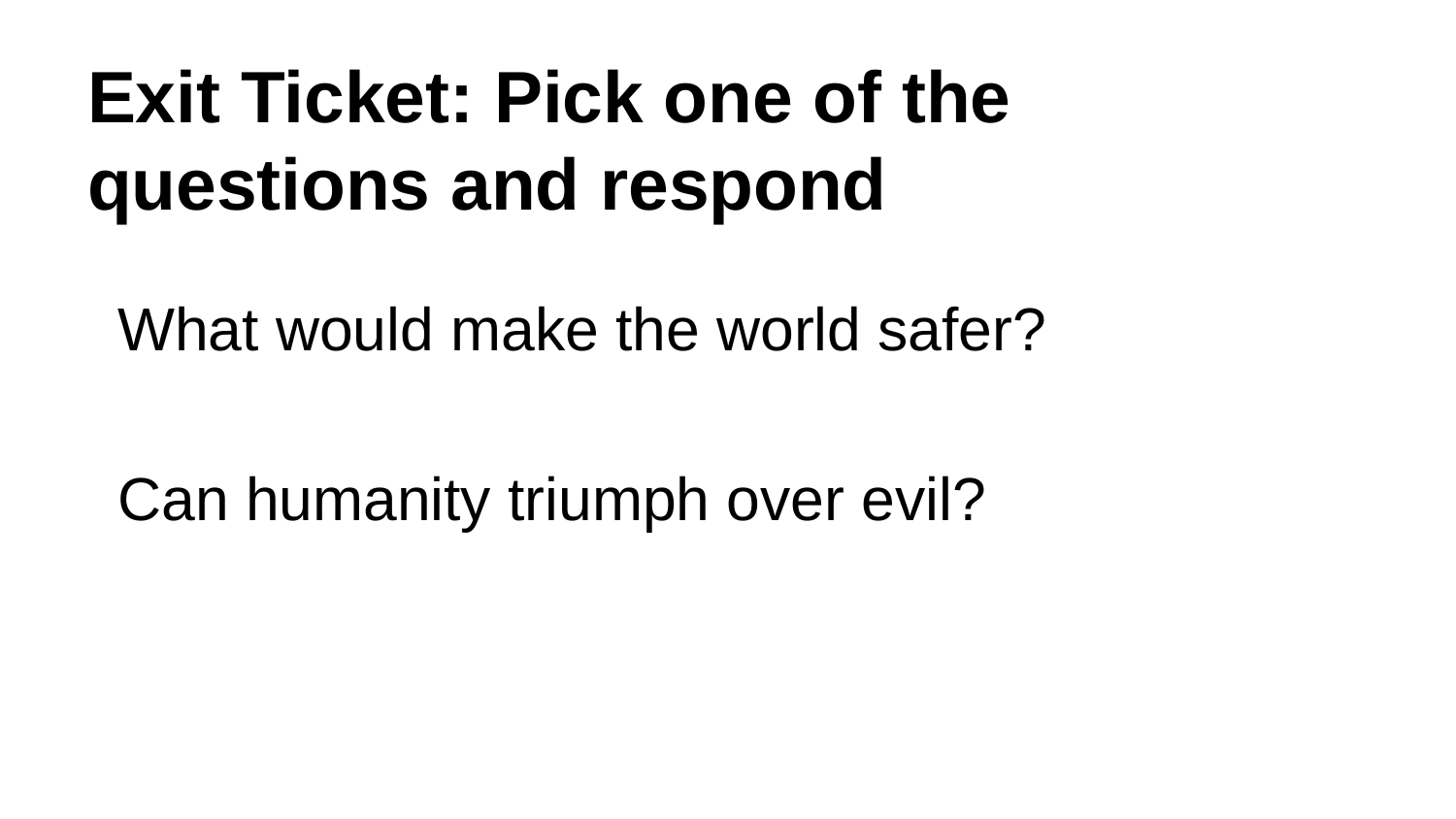

# Exit Ticket: Pick one of the questions and respond
What would make the world safer?

Can humanity triumph over evil?